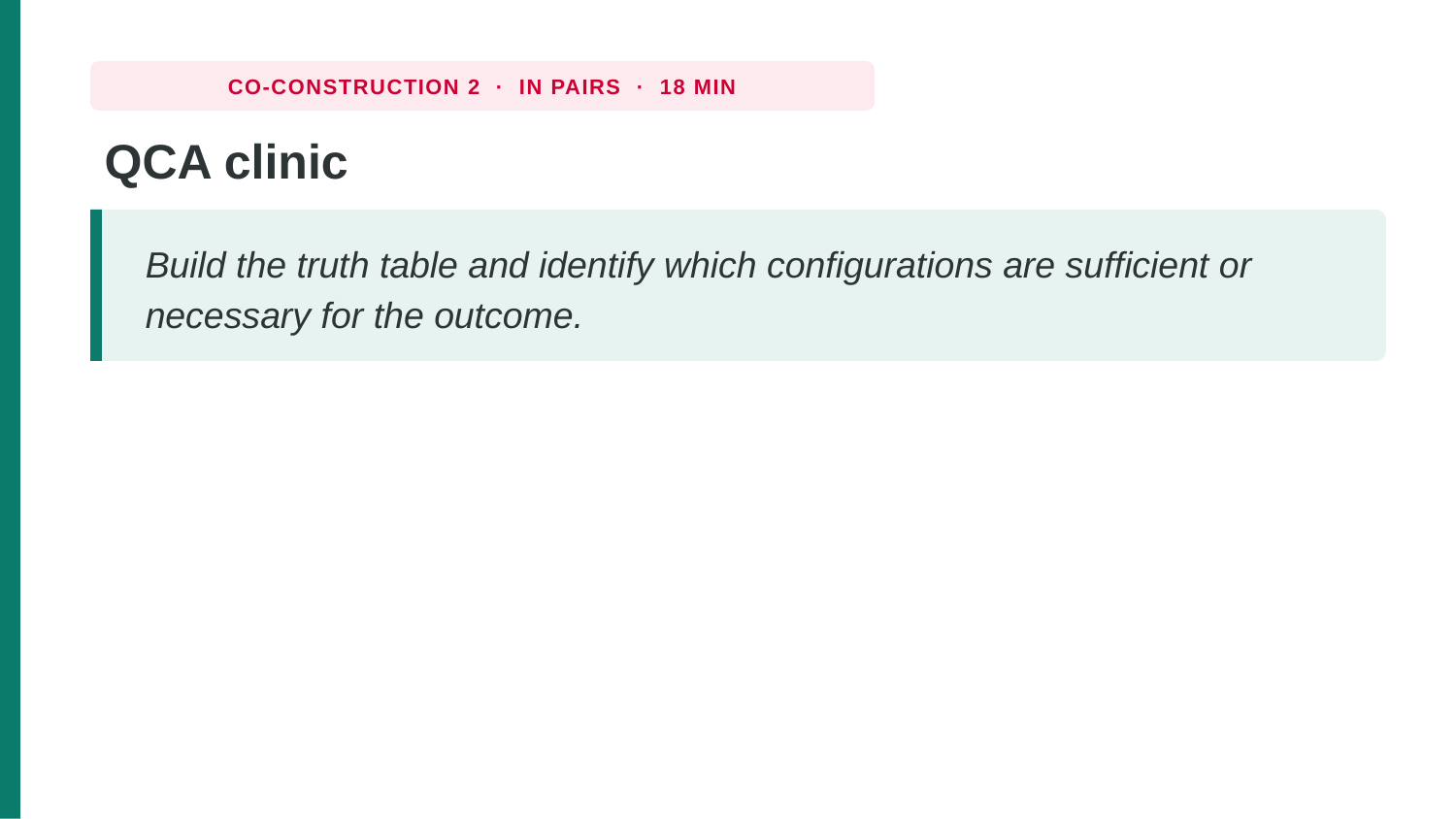

CO-CONSTRUCTION 2  ·  IN PAIRS  ·  18 MIN
QCA clinic

Build the truth table and identify which configurations are sufficient or necessary for the outcome.